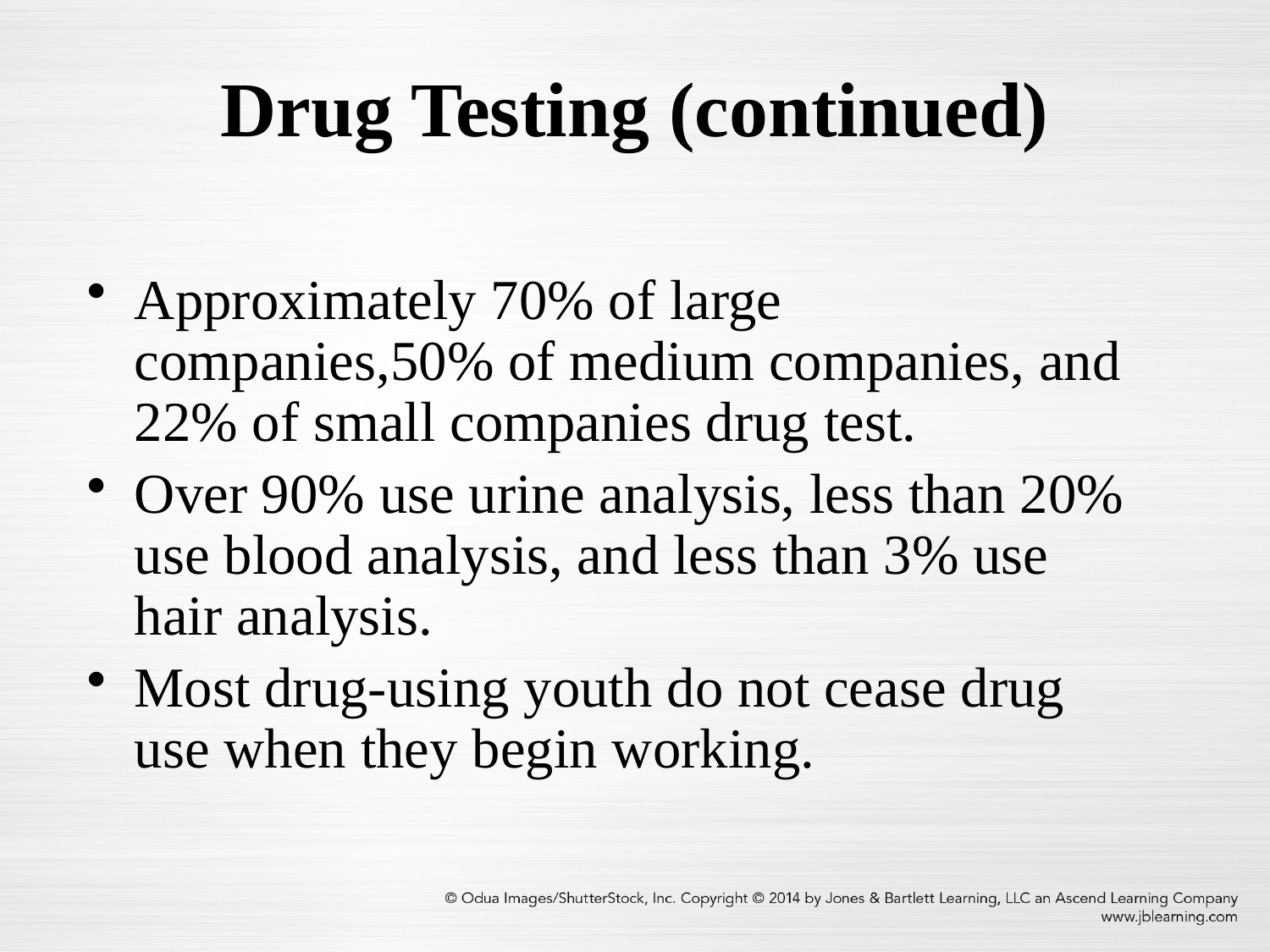

# Drug Testing (continued)
Approximately 70% of large companies,50% of medium companies, and 22% of small companies drug test.
Over 90% use urine analysis, less than 20% use blood analysis, and less than 3% use hair analysis.
Most drug-using youth do not cease drug use when they begin working.